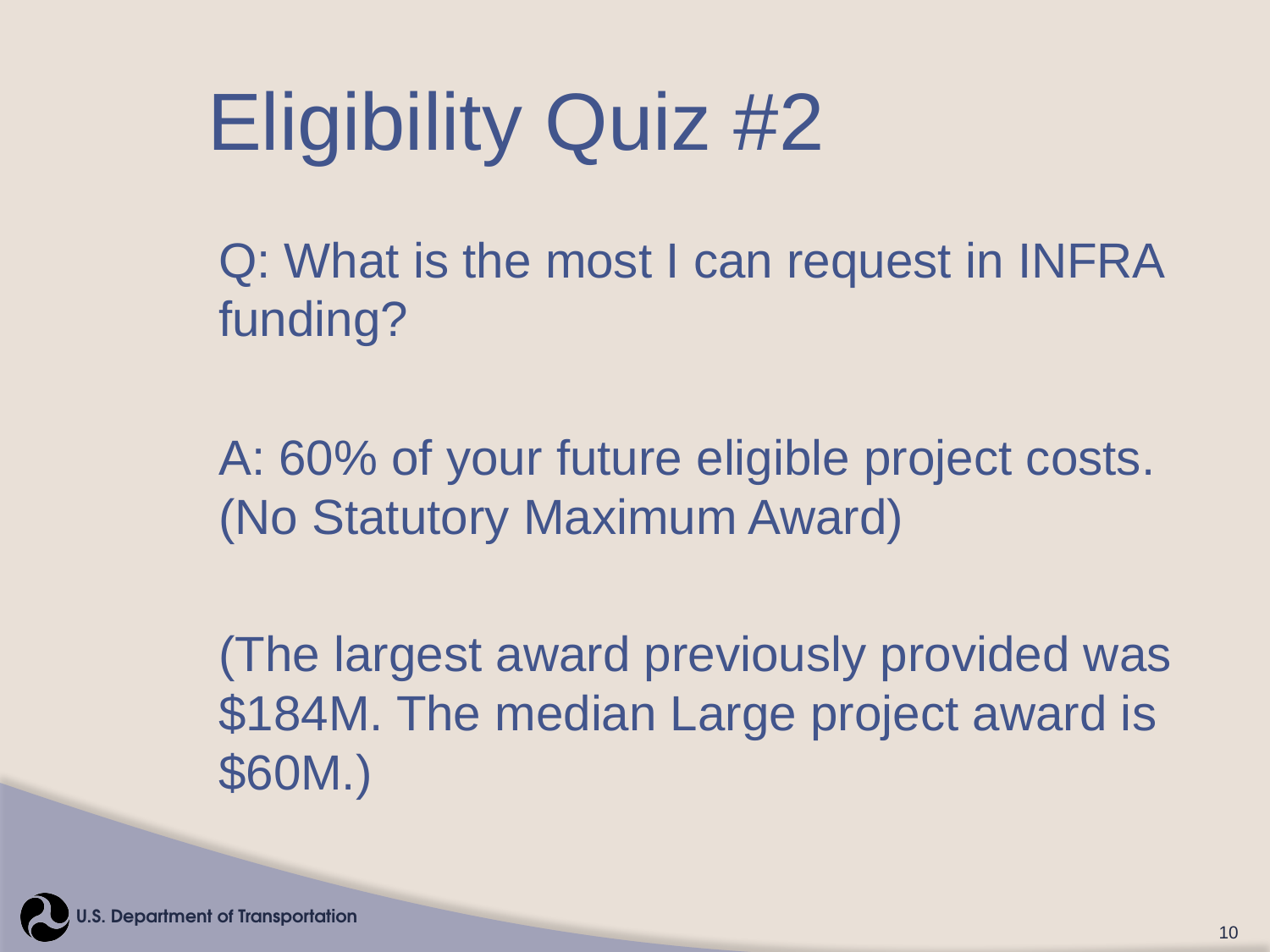

# Eligibility Quiz #2
Q: What is the most I can request in INFRA funding?

A: 60% of your future eligible project costs. (No Statutory Maximum Award)

(The largest award previously provided was $184M. The median Large project award is $60M.)

10